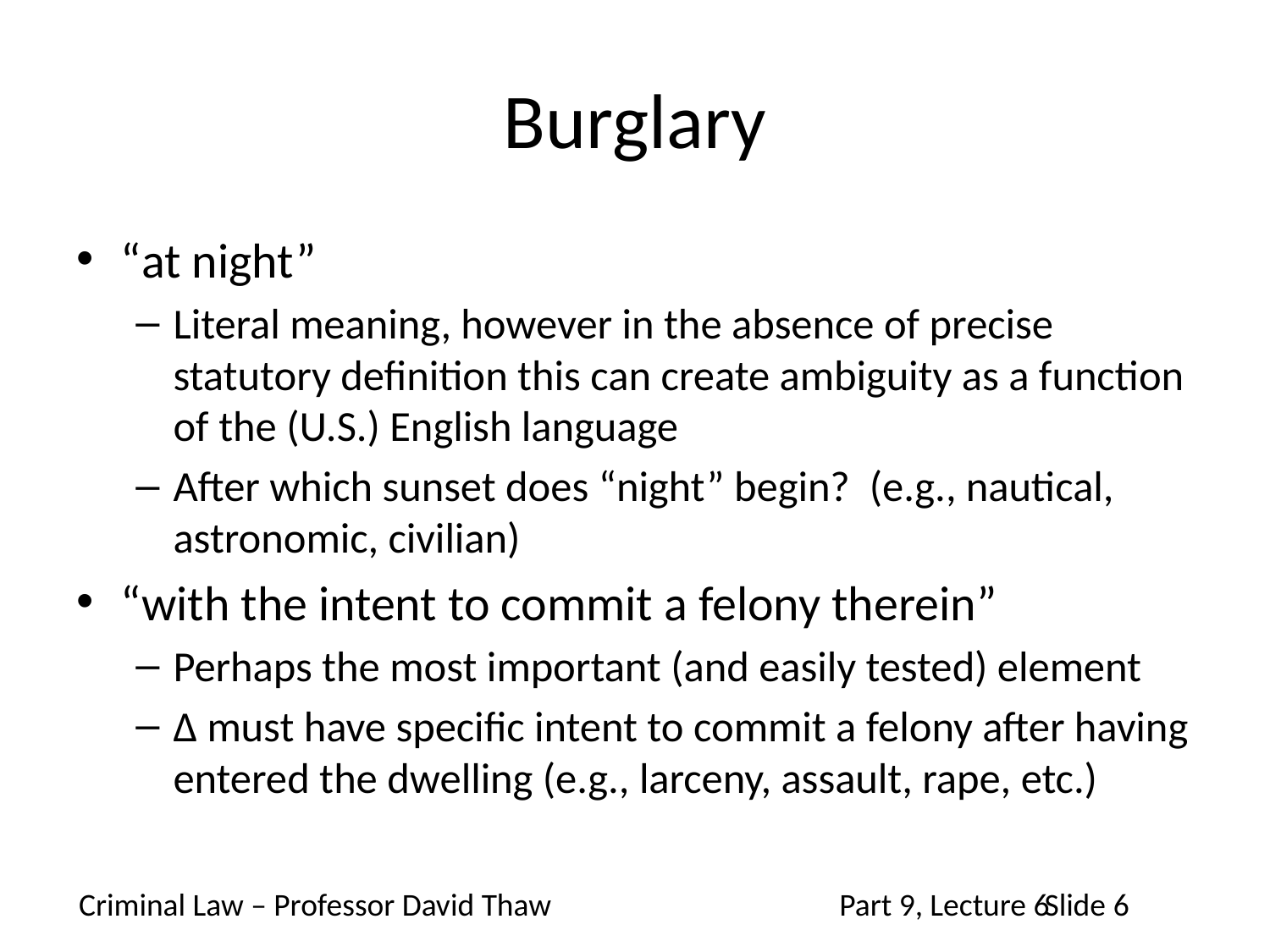

# Burglary
“at night”
Literal meaning, however in the absence of precise statutory definition this can create ambiguity as a function of the (U.S.) English language
After which sunset does “night” begin?  (e.g., nautical, astronomic, civilian)
“with the intent to commit a felony therein”
Perhaps the most important (and easily tested) element
Δ must have specific intent to commit a felony after having entered the dwelling (e.g., larceny, assault, rape, etc.)